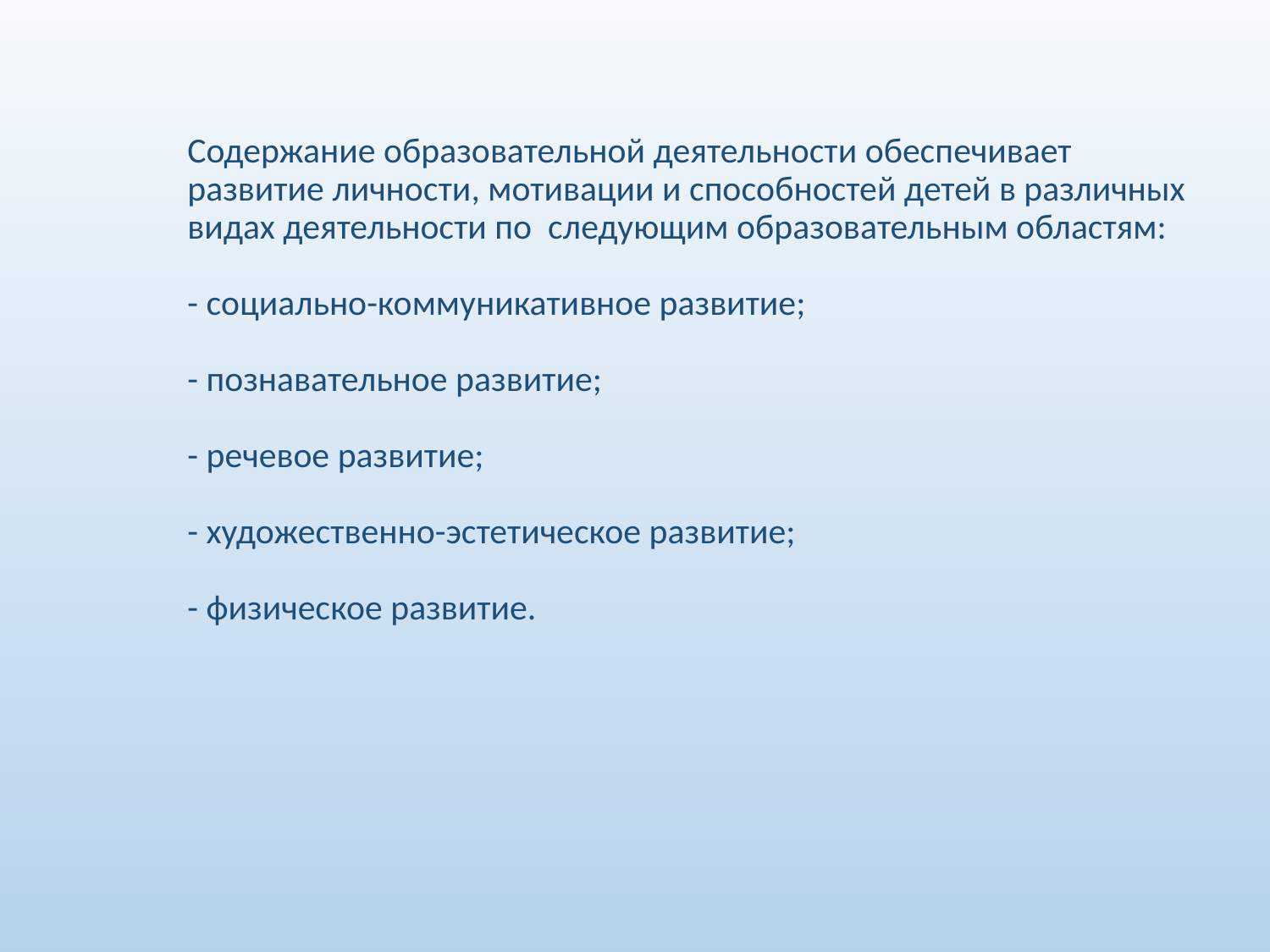

Содержание образовательной деятельности обеспечивает развитие личности, мотивации и способностей детей в различных видах деятельности по  следующим образовательным областям:
- социально-коммуникативное развитие;
- познавательное развитие;
- речевое развитие;
- художественно-эстетическое развитие;
- физическое развитие.